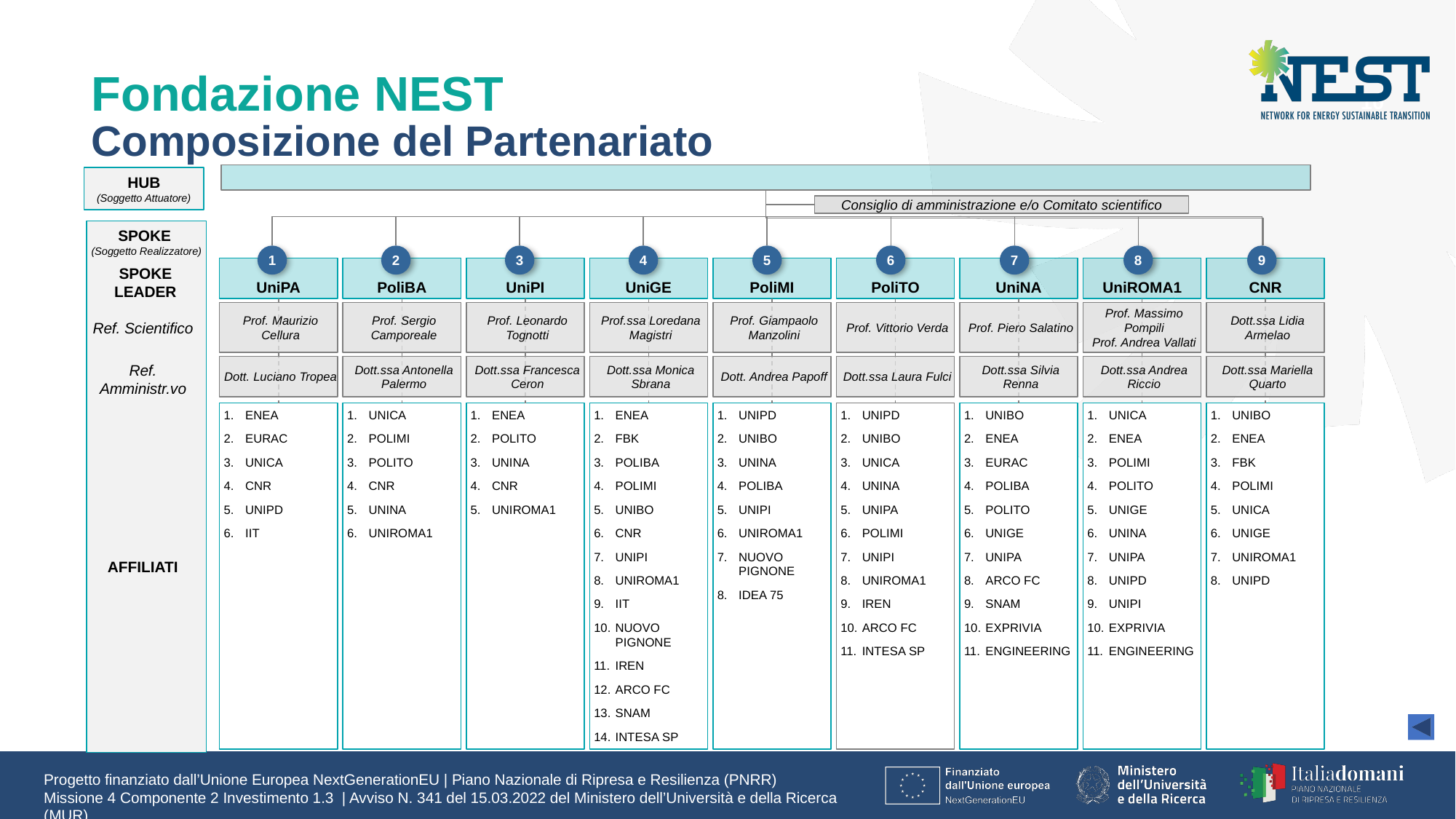

Fondazione NEST
Composizione del Partenariato

HUB
(Soggetto Attuatore)
Consiglio di amministrazione e/o Comitato scientifico
SPOKE
(Soggetto Realizzatore)

1
2
3
4
5
6
7
8
9
UniPA
PoliBA
UniPI
UniGE
PoliMI
PoliTO
UniNA
UniROMA1
CNR
SPOKE LEADER
Prof. Maurizio Cellura

Prof. Sergio Camporeale

Prof. Leonardo Tognotti

Prof.ssa Loredana Magistri

Prof. Giampaolo Manzolini

Prof. Vittorio Verda

Prof. Piero Salatino

Prof. Massimo Pompili
Prof. Andrea Vallati

Dott.ssa Lidia Armelao

Dott. Luciano Tropea
Dott.ssa Antonella Palermo
Dott.ssa Francesca Ceron
Dott.ssa Monica Sbrana
Dott. Andrea Papoff
Dott.ssa Laura Fulci
Dott.ssa Silvia Renna
Dott.ssa Andrea Riccio
Dott.ssa Mariella Quarto
Ref. Scientifico
Ref. Amministr.vo
ENEA
EURAC
UNICA
CNR
UNIPD
IIT
ENEA
POLITO
UNINA
CNR
UNIROMA1
UNIPD
UNIBO
UNICA
UNINA
UNIPA
POLIMI
UNIPI
UNIROMA1
IREN
ARCO FC
INTESA SP
UNICA
POLIMI
POLITO
CNR
UNINA
UNIROMA1
ENEA
FBK
POLIBA
POLIMI
UNIBO
CNR
UNIPI
UNIROMA1
IIT
NUOVO PIGNONE
IREN
ARCO FC
SNAM
INTESA SP
UNIPD
UNIBO
UNINA
POLIBA
UNIPI
UNIROMA1
NUOVO PIGNONE
IDEA 75
UNIBO
ENEA
EURAC
POLIBA
POLITO
UNIGE
UNIPA
ARCO FC
SNAM
EXPRIVIA
ENGINEERING
UNICA
ENEA
POLIMI
POLITO
UNIGE
UNINA
UNIPA
UNIPD
UNIPI
EXPRIVIA
ENGINEERING
UNIBO
ENEA
FBK
POLIMI
UNICA
UNIGE
UNIROMA1
UNIPD
AFFILIATI